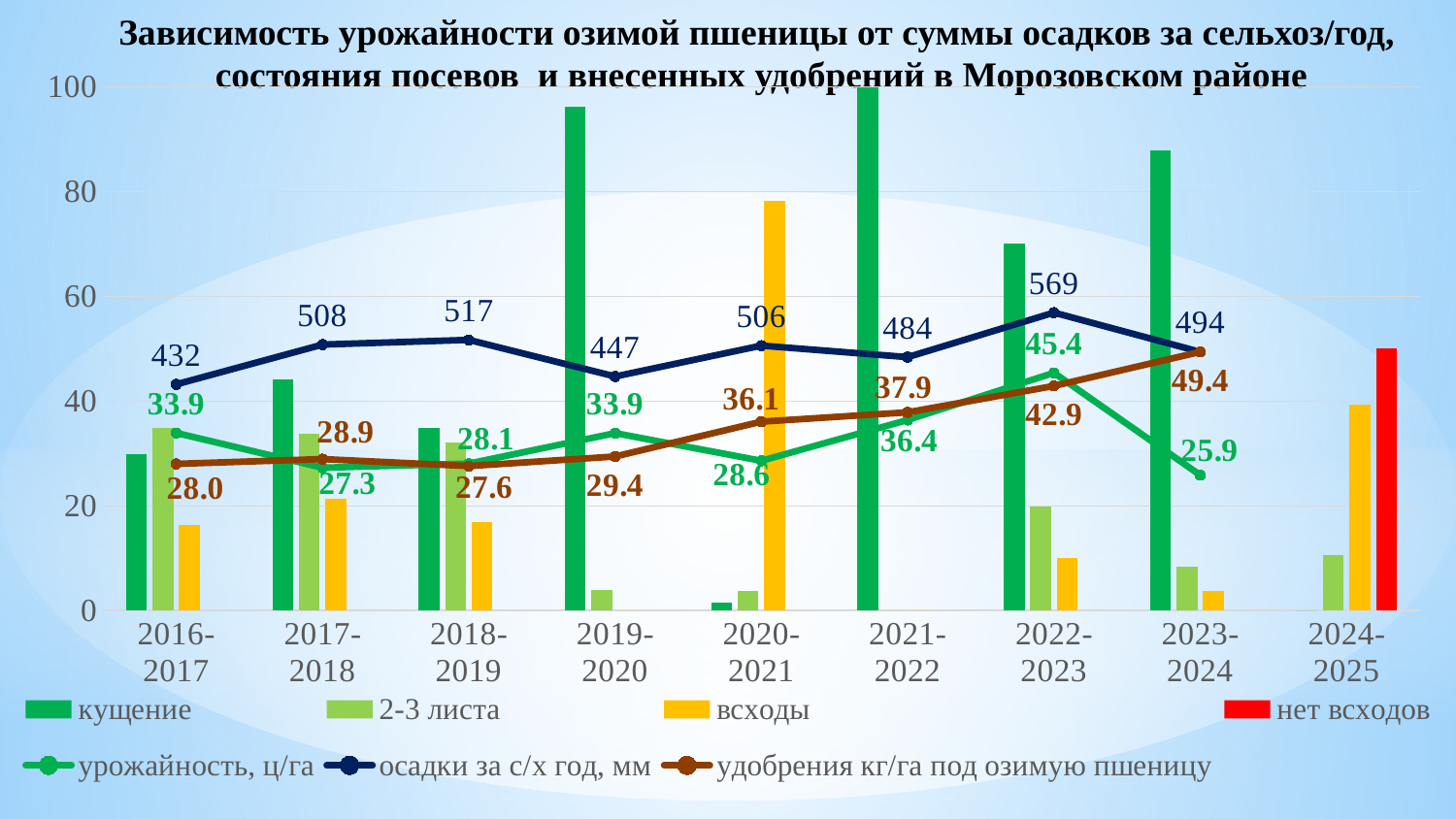

Зависимость урожайности озимой пшеницы от суммы осадков за сельхоз/год,
состояния посевов  и внесенных удобрений в Морозовском районе

### Chart

| Category | кущение | 2-3 листа | всходы | нет всходов | урожайность, ц/га | осадки за с/х год, мм | удобрения кг/га под озимую пшеницу |
|---|---|---|---|---|---|---|---|
| 2016-2017 | 29.898403483309146 | 34.83309143686502 | 16.400580551523948 | None | 33.91929839304303 | 43.2 | 28.010565678875654 |
| 2017-2018 | 44.18918918918919 | 33.78378378378378 | 21.35135135135135 | None | 27.276224389271718 | 50.8 | 28.92130090406789 |
| 2018-2019 | 34.871099050203526 | 32.021709633649934 | 16.824966078697422 | None | 28.06359311060494 | 51.7 | 27.58637956650463 |
| 2019-2020 | 96.12188365650971 | 3.8781163434903045 | 0.0 | None | 33.88047580696103 | 44.7 | 29.419172001140232 |
| 2020-2021 | 1.440922190201729 | 3.7463976945244952 | 78.3132530120482 | None | 28.599820919050117 | 50.6 | 36.07761804258199 |
| 2021-2022 | 100.0 | 0.0 | 0.0 | None | 36.4 | 48.4 | 37.86692155190352 |
| 2022-2023 | 70.0907590759076 | 19.87073707370737 | 10.03850385038504 | None | 45.4 | 56.9 | 42.9 |
| 2023-2024 | 87.89346246973365 | 8.353510895883778 | 3.8 | None | 25.864931312414456 | 49.4 | 49.4 |
| 2024-2025 | 0.0 | 10.608203677510609 | 39.321074964639315 | 50.070721357850076 | None | None | None |